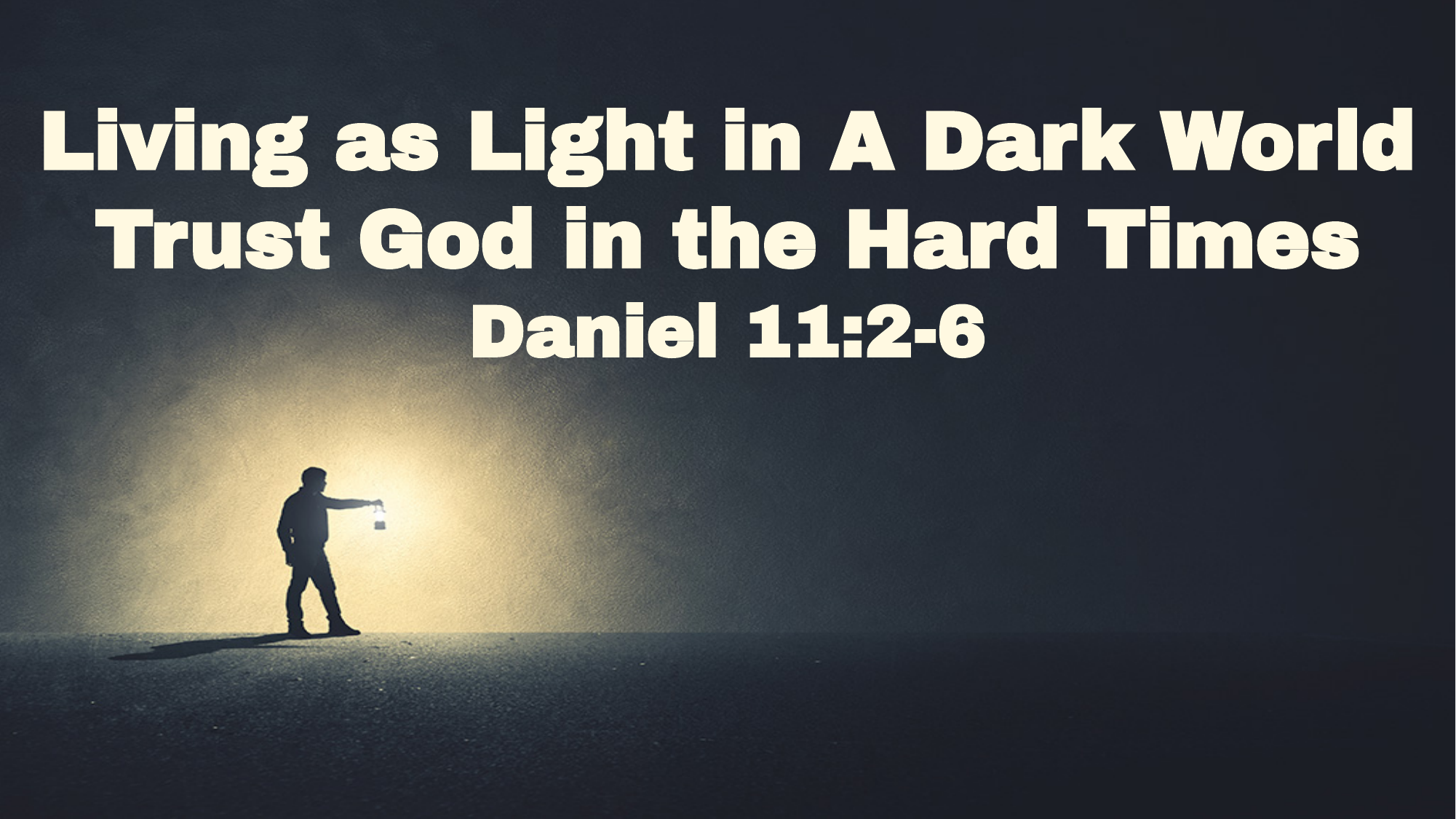

Living as Light in A Dark World
Trust God in the Hard Times
Daniel 11:2-6